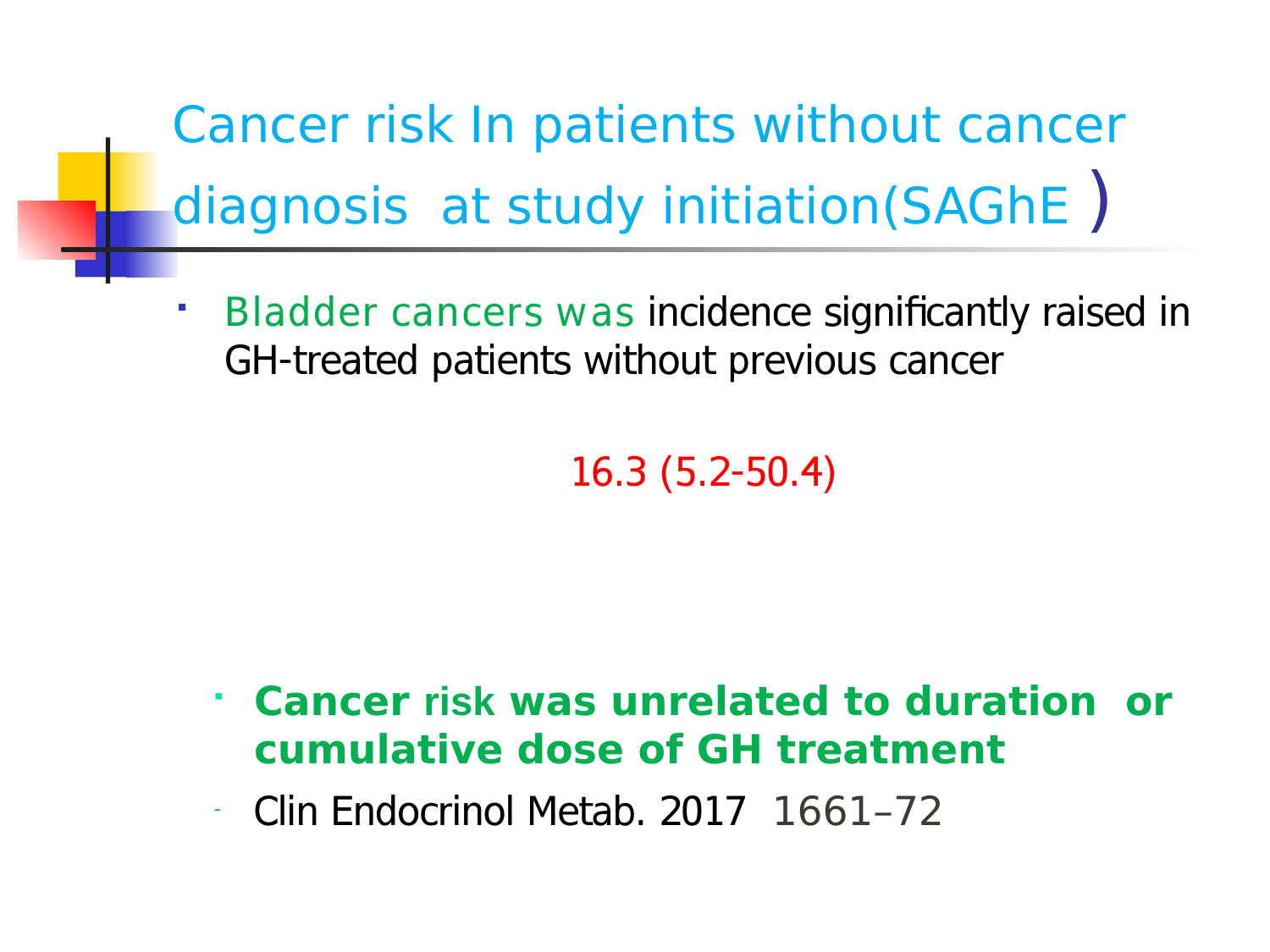

# Cancer risk In patients without cancer diagnosis  at study initiation(SAGhE )
Bladder cancers was incidence significantly raised in GH-treated patients without previous cancer

16.3 (5.2-50.4)

Cancer risk was unrelated to duration  or cumulative dose of GH treatment
Clin Endocrinol Metab. 2017  1661–72